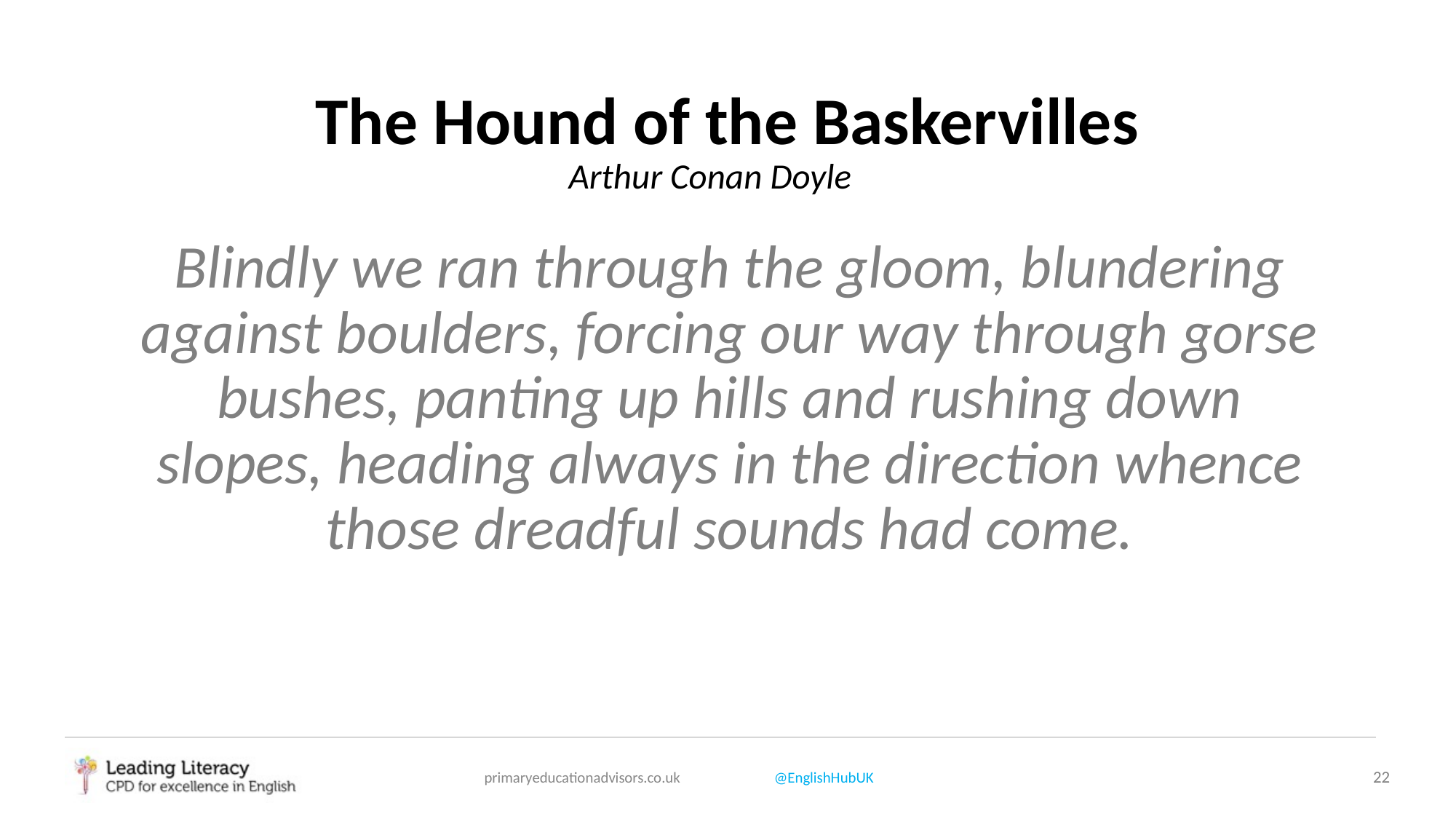

The Hound of the Baskervilles
Arthur Conan Doyle
Blindly we ran through the gloom, blundering against boulders, forcing our way through gorse bushes, panting up hills and rushing down slopes, heading always in the direction whence those dreadful sounds had come.